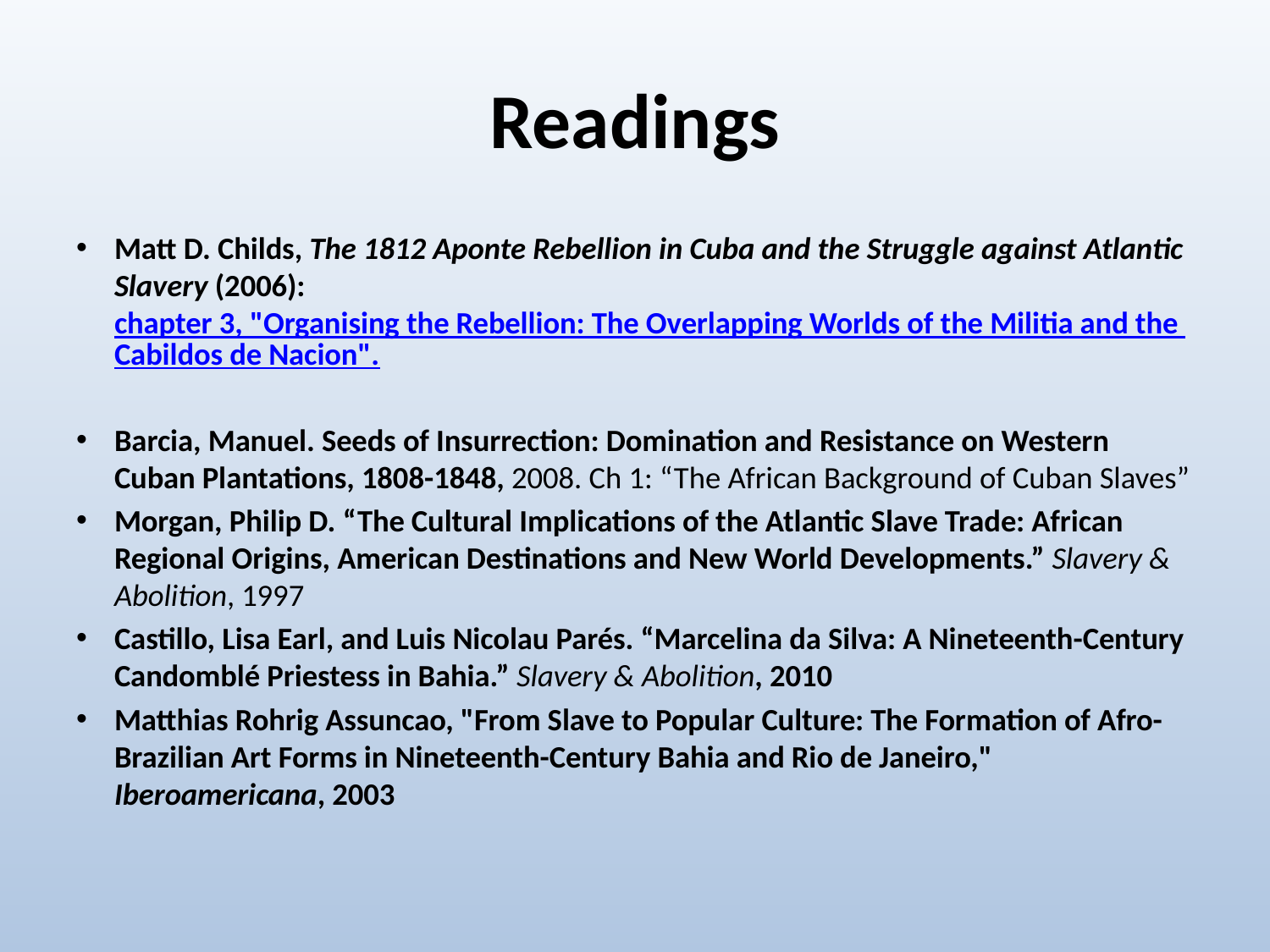

# Readings
Matt D. Childs, The 1812 Aponte Rebellion in Cuba and the Struggle against Atlantic Slavery (2006): chapter 3, "Organising the Rebellion: The Overlapping Worlds of the Militia and the Cabildos de Nacion".

Barcia, Manuel. Seeds of Insurrection: Domination and Resistance on Western Cuban Plantations, 1808-1848, 2008. Ch 1: “The African Background of Cuban Slaves”
Morgan, Philip D. “The Cultural Implications of the Atlantic Slave Trade: African Regional Origins, American Destinations and New World Developments.” Slavery & Abolition, 1997
Castillo, Lisa Earl, and Luis Nicolau Parés. “Marcelina da Silva: A Nineteenth-Century Candomblé Priestess in Bahia.” Slavery & Abolition, 2010
Matthias Rohrig Assuncao, "From Slave to Popular Culture: The Formation of Afro-Brazilian Art Forms in Nineteenth-Century Bahia and Rio de Janeiro," Iberoamericana, 2003